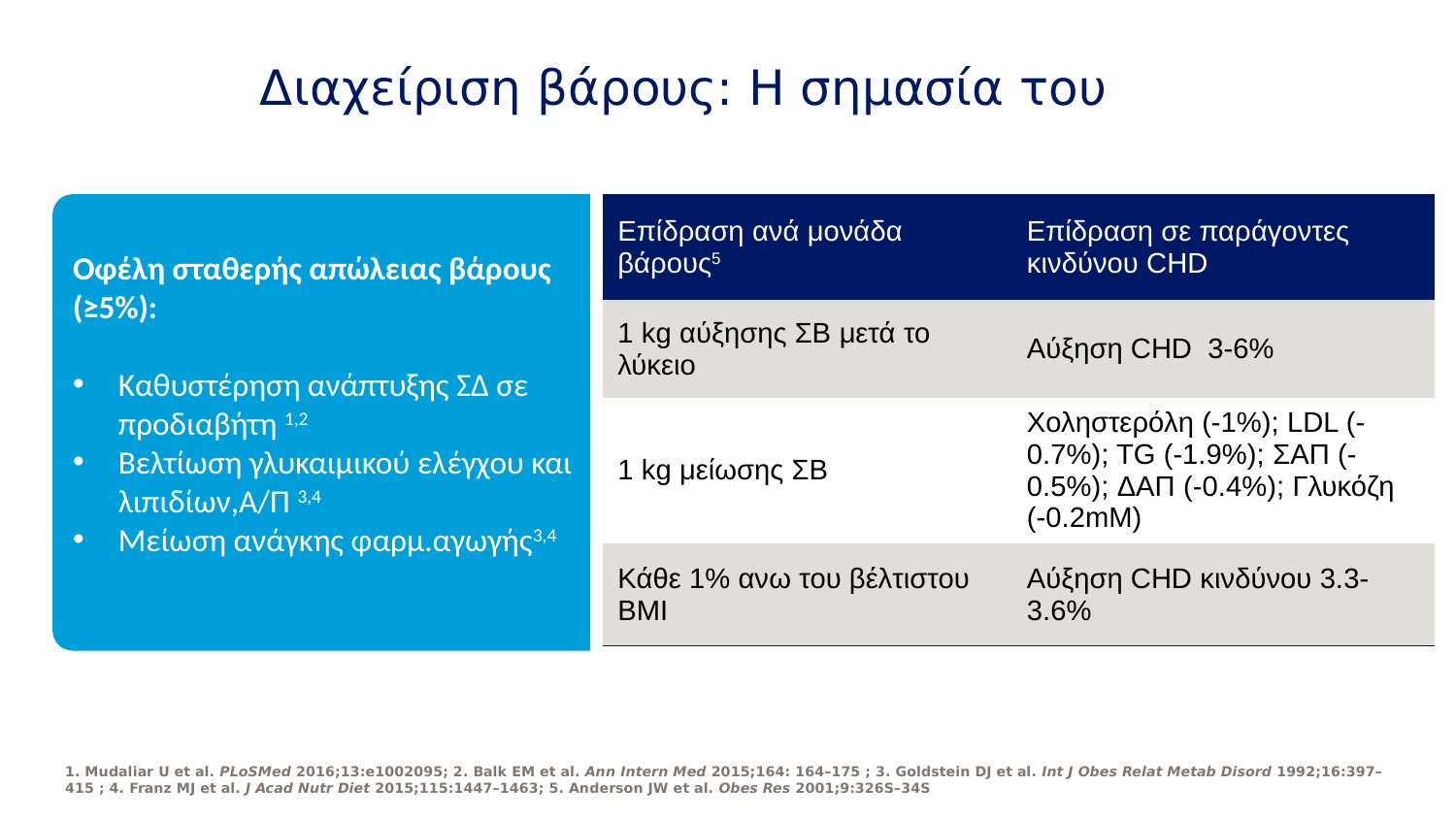

# Διαχείριση βάρους: Η σημασία του
Οφέλη σταθερής απώλειας βάρους  (≥5%):

Καθυστέρηση ανάπτυξης ΣΔ σε προδιαβήτη 1,2
Βελτίωση γλυκαιμικού ελέγχου και λιπιδίων,Α/Π 3,4
Μείωση ανάγκης φαρμ.αγωγής3,4

| Επίδραση ανά μονάδα βάρους5 | Eπίδραση σε παράγοντες κινδύνου CHD |
| --- | --- |
| 1 kg αύξησης ΣΒ μετά το λύκειο | Αύξηση CHD 3-6% |
| 1 kg μείωσης ΣΒ | Χοληστερόλη (-1%); LDL (-0.7%); TG (-1.9%); ΣΑΠ (-0.5%); ΔΑΠ (-0.4%); Γλυκόζη (-0.2mM) |
| Κάθε 1% ανω του βέλτιστου BMI | Αύξηση CHD κινδύνου 3.3-3.6% |
1. Mudaliar U et al. PLoSMed 2016;13:e1002095; 2. Balk EM et al. Ann Intern Med 2015;164: 164–175 ; 3. Goldstein DJ et al. Int J Obes Relat Metab Disord 1992;16:397–415 ; 4. Franz MJ et al. J Acad Nutr Diet 2015;115:1447–1463; 5. Anderson JW et al. Obes Res 2001;9:326S–34S